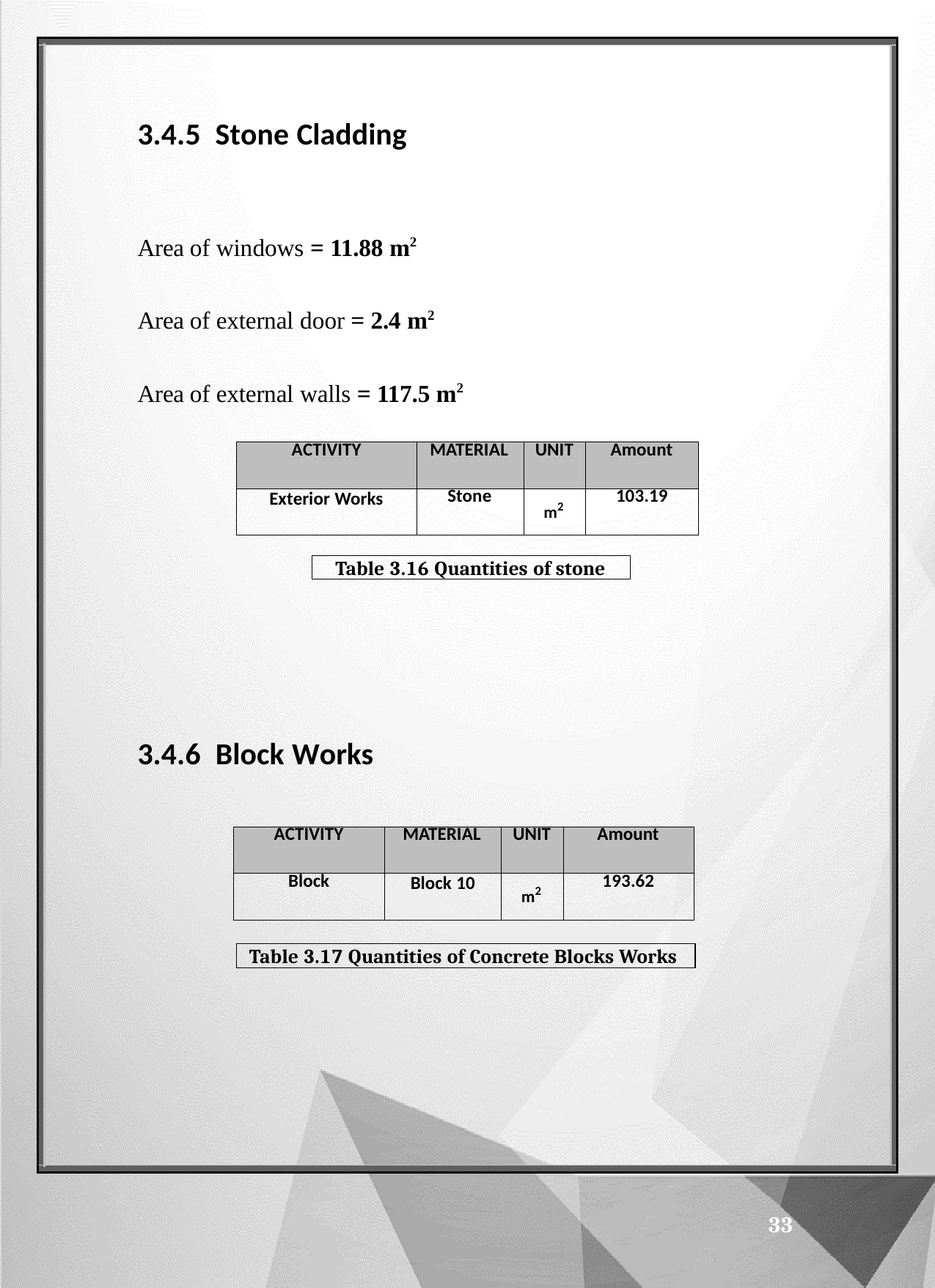

3.4.5  Stone Cladding

Area of windows = 11.88 m2
Area of external door = 2.4 m2
Area of external walls = 117.5 m2
| ACTIVITY | MATERIAL | UNIT | Amount |
| --- | --- | --- | --- |
| Exterior Works | Stone | m2 | 103.19 |
Table 3.16 Quantities of stone
3.4.6  Block Works
| ACTIVITY | MATERIAL | UNIT | Amount |
| --- | --- | --- | --- |
| Block | Block 10 | m2 | 193.62 |
Table 3.17 Quantities of Concrete Blocks Works

33